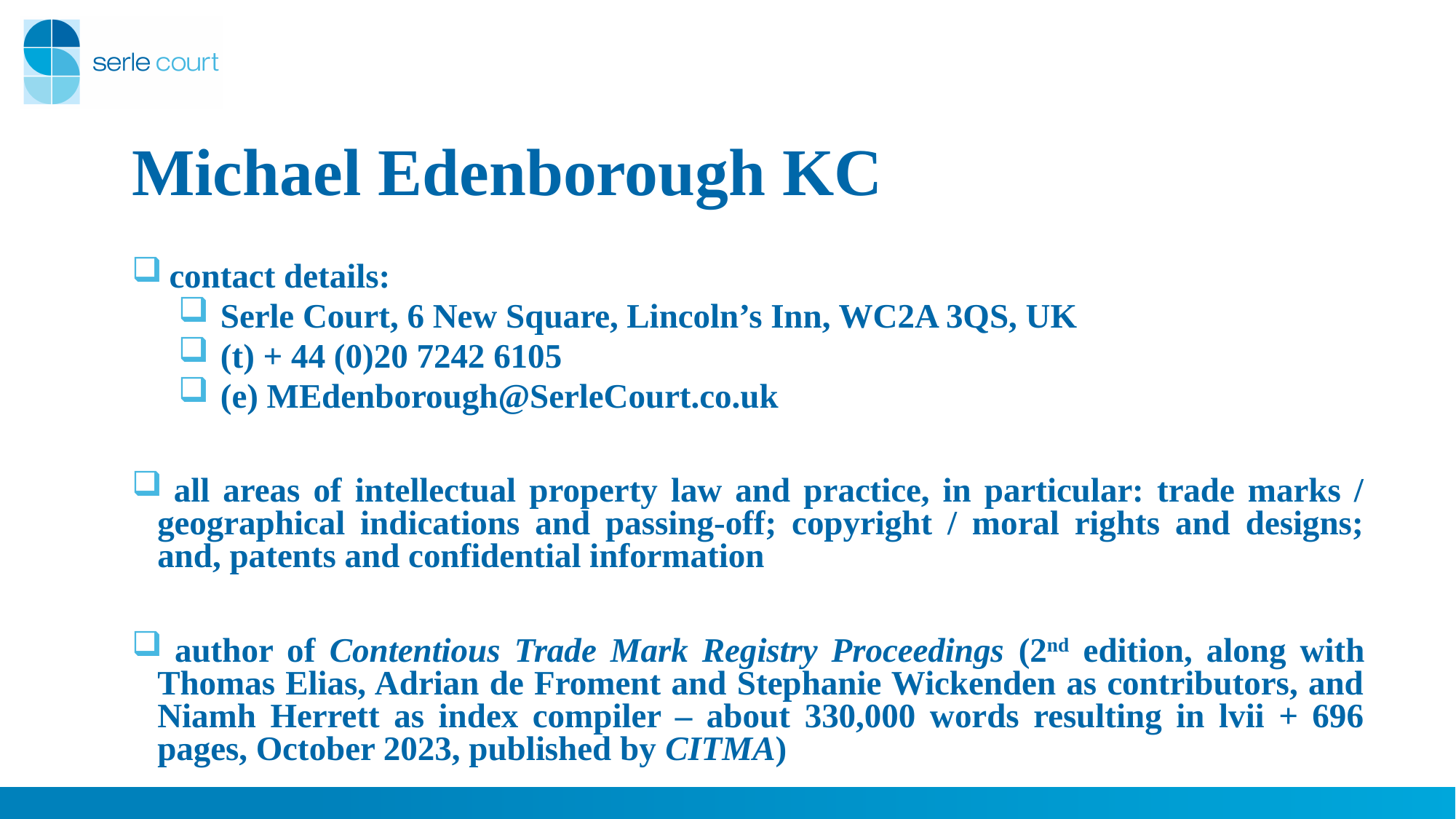

# Michael Edenborough KC
 contact details:
 Serle Court, 6 New Square, Lincoln’s Inn, WC2A 3QS, UK
 (t) + 44 (0)20 7242 6105
 (e) MEdenborough@SerleCourt.co.uk

 all areas of intellectual property law and practice, in particular: trade marks / geographical indications and passing-off; copyright / moral rights and designs; and, patents and confidential information

 author of Contentious Trade Mark Registry Proceedings (2nd edition, along with Thomas Elias, Adrian de Froment and Stephanie Wickenden as contributors, and Niamh Herrett as index compiler – about 330,000 words resulting in lvii + 696 pages, October 2023, published by CITMA)